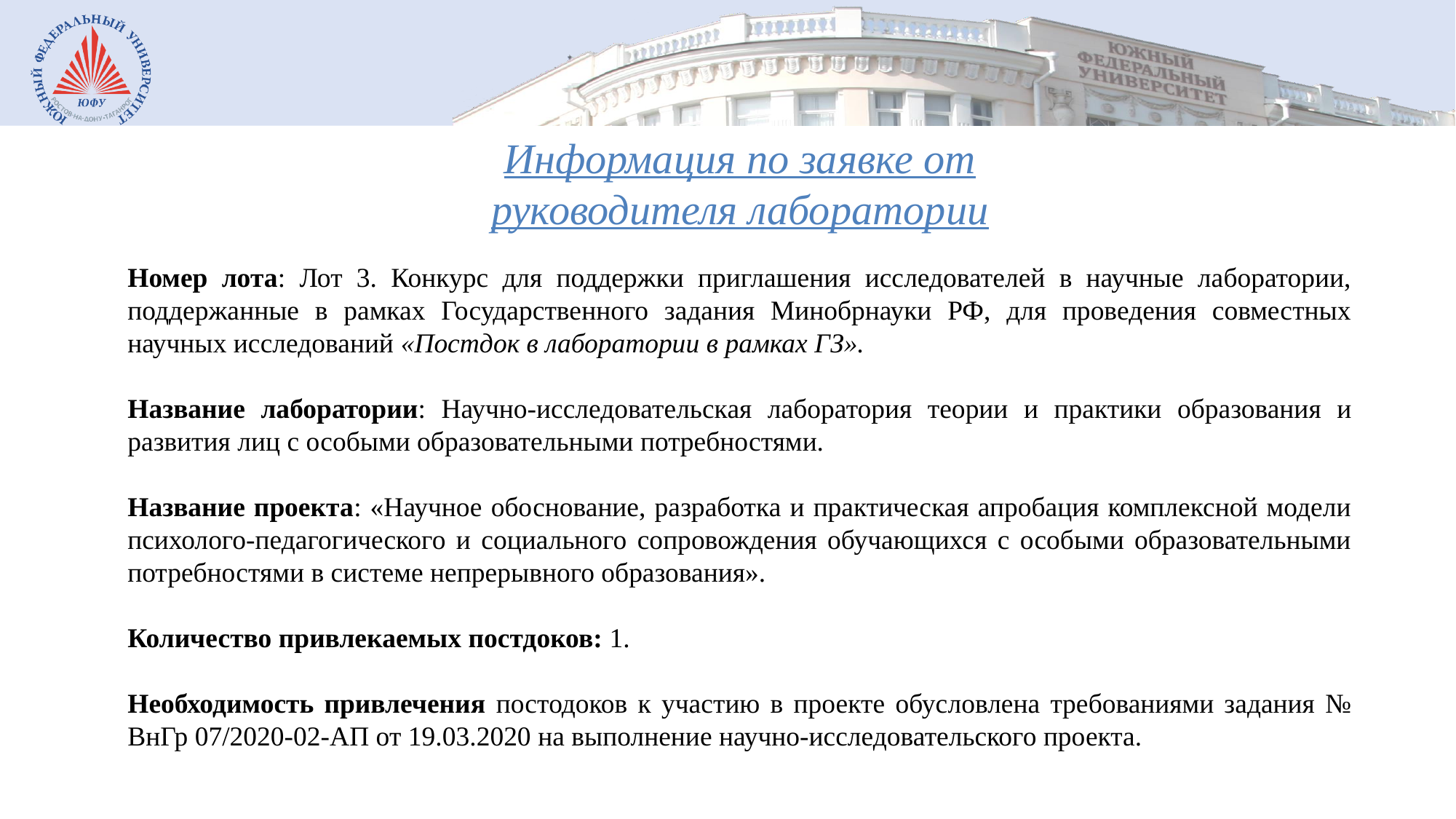

Информация по заявке от руководителя лаборатории
Номер лота: Лот 3. Конкурс для поддержки приглашения исследователей в научные лаборатории, поддержанные в рамках Государственного задания Минобрнауки РФ, для проведения совместных научных исследований «Постдок в лаборатории в рамках ГЗ».

Название лаборатории: Научно-исследовательская лаборатория теории и практики образования и развития лиц с особыми образовательными потребностями.

Название проекта: «Научное обоснование, разработка и практическая апробация комплексной модели психолого-педагогического и социального сопровождения обучающихся с особыми образовательными потребностями в системе непрерывного образования».

Количество привлекаемых постдоков: 1.

Необходимость привлечения постодоков к участию в проекте обусловлена требованиями задания № ВнГр 07/2020-02-АП от 19.03.2020 на выполнение научно-исследовательского проекта.